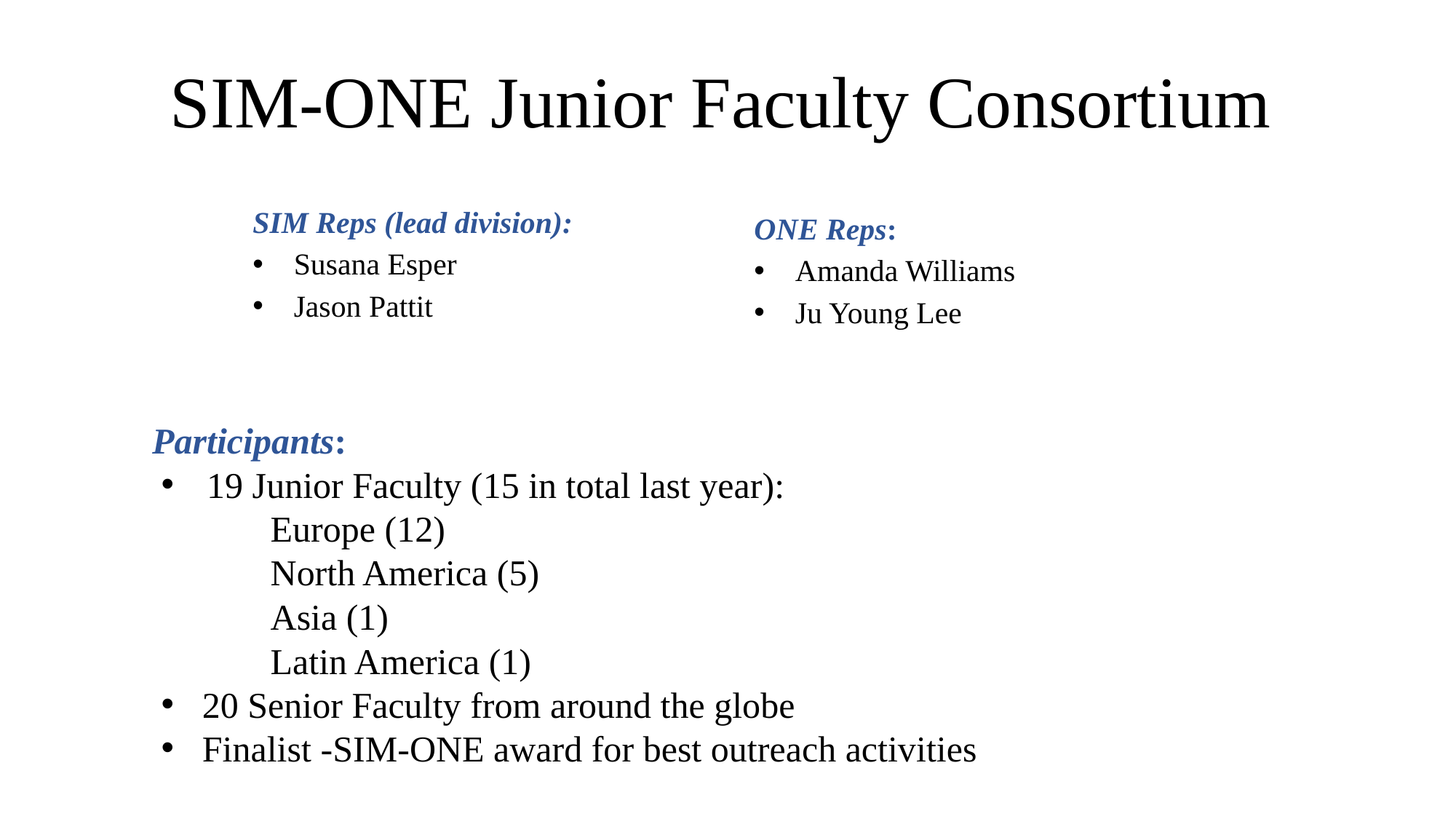

SIM-ONE Junior Faculty Consortium
SIM Reps (lead division):
Susana Esper
Jason Pattit

ONE Reps:
Amanda Williams
Ju Young Lee
Participants:
19 Junior Faculty (15 in total last year):
	Europe (12)
	North America (5)
	Asia (1)
	Latin America (1)
20 Senior Faculty from around the globe
Finalist -SIM-ONE award for best outreach activities